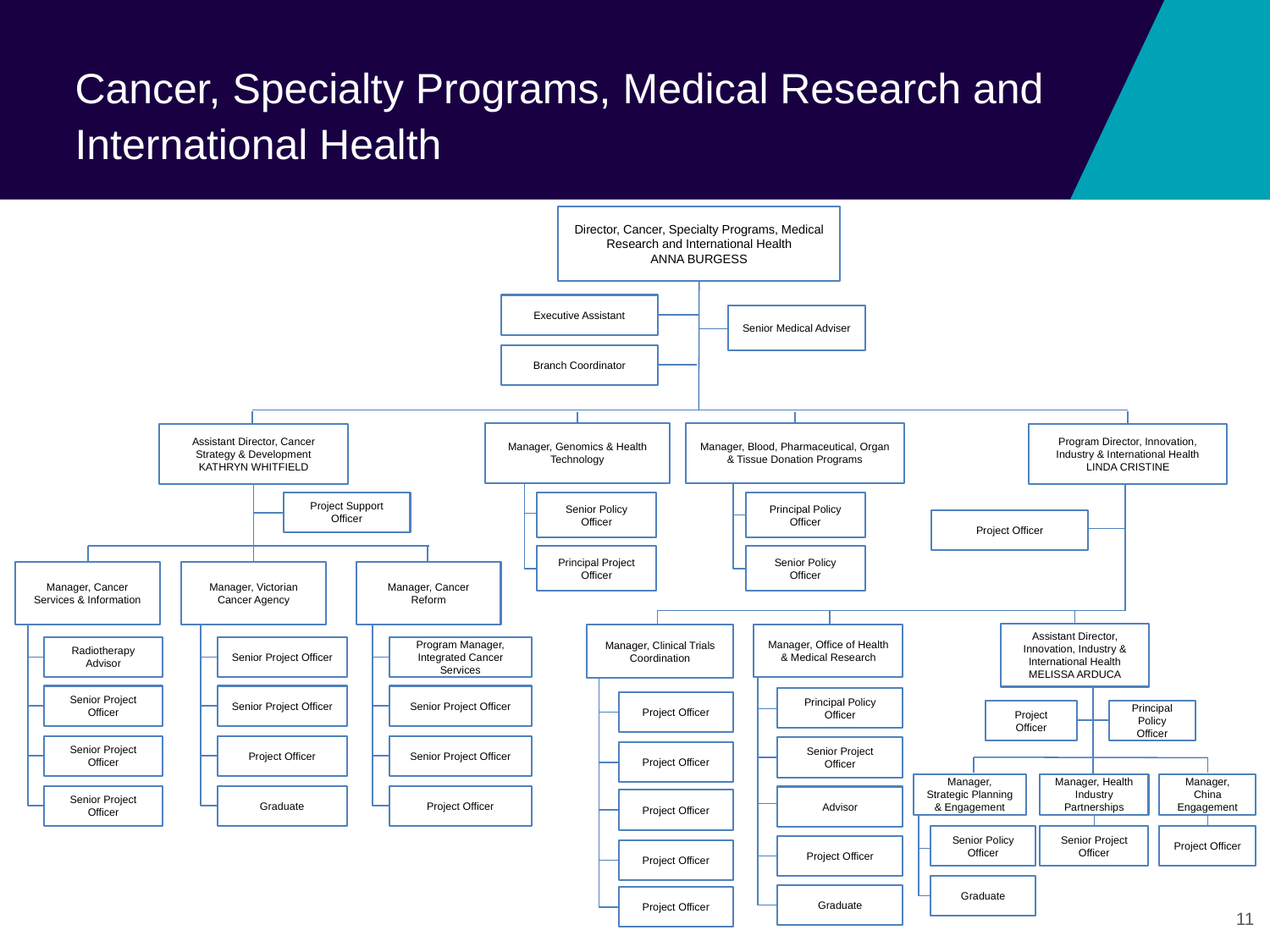

# Cancer, Specialty Programs, Medical Research and International Health
Director, Cancer, Specialty Programs, Medical Research and International Health
ANNA BURGESS
Executive Assistant
Senior Medical Adviser
Branch Coordinator
Manager, Genomics & Health Technology
Manager, Blood, Pharmaceutical, Organ & Tissue Donation Programs
Assistant Director, Cancer Strategy & Development
KATHRYN WHITFIELD
Program Director, Innovation, Industry & International Health
LINDA CRISTINE
Project Support Officer
Senior Policy Officer
Principal Policy Officer
Project Officer
Principal Project Officer
Senior Policy Officer
Manager, Victorian Cancer Agency
Manager, Cancer Reform
Manager, Cancer Services & Information
Assistant Director, Innovation, Industry & International Health
MELISSA ARDUCA
Manager, Clinical Trials Coordination
Manager, Office of Health & Medical Research
Radiotherapy Advisor
Senior Project Officer
Program Manager, Integrated Cancer Services
Senior Project Officer
Senior Project Officer
Senior Project Officer
Principal Policy Officer
Project Officer
Project Officer
Principal Policy Officer
Senior Project Officer
Project Officer
Senior Project Officer
Senior Project Officer
Project Officer
Manager, Strategic Planning & Engagement
Manager, Health Industry Partnerships
Manager, China Engagement
Senior Project Officer
Graduate
Project Officer
Advisor
Project Officer
Senior Policy Officer
Senior Project Officer
Project Officer
Project Officer
Project Officer
Graduate
Graduate
Project Officer
11